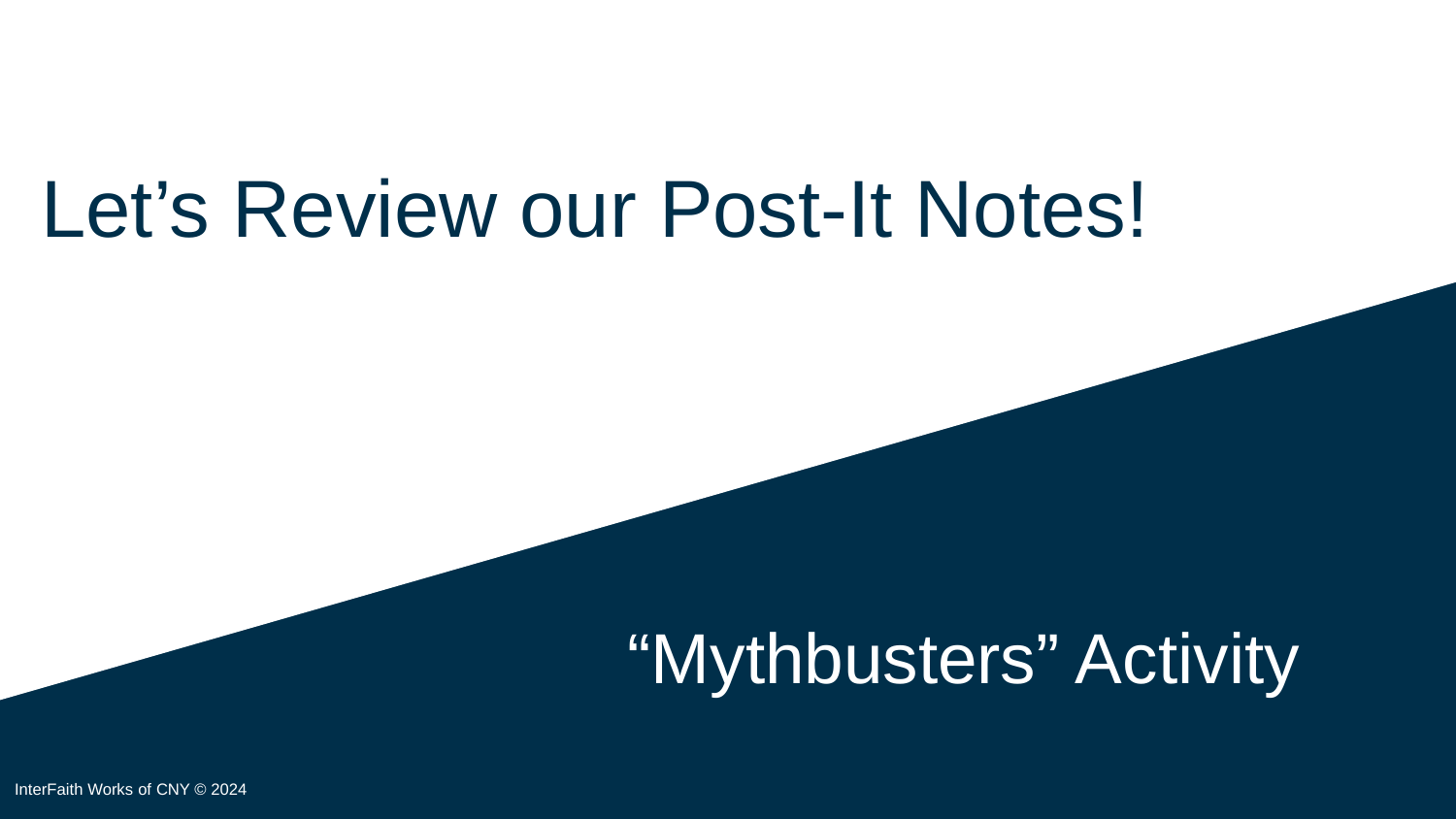

# Let’s Review our Post-It Notes!
“Mythbusters” Activity
InterFaith Works of CNY © 2024